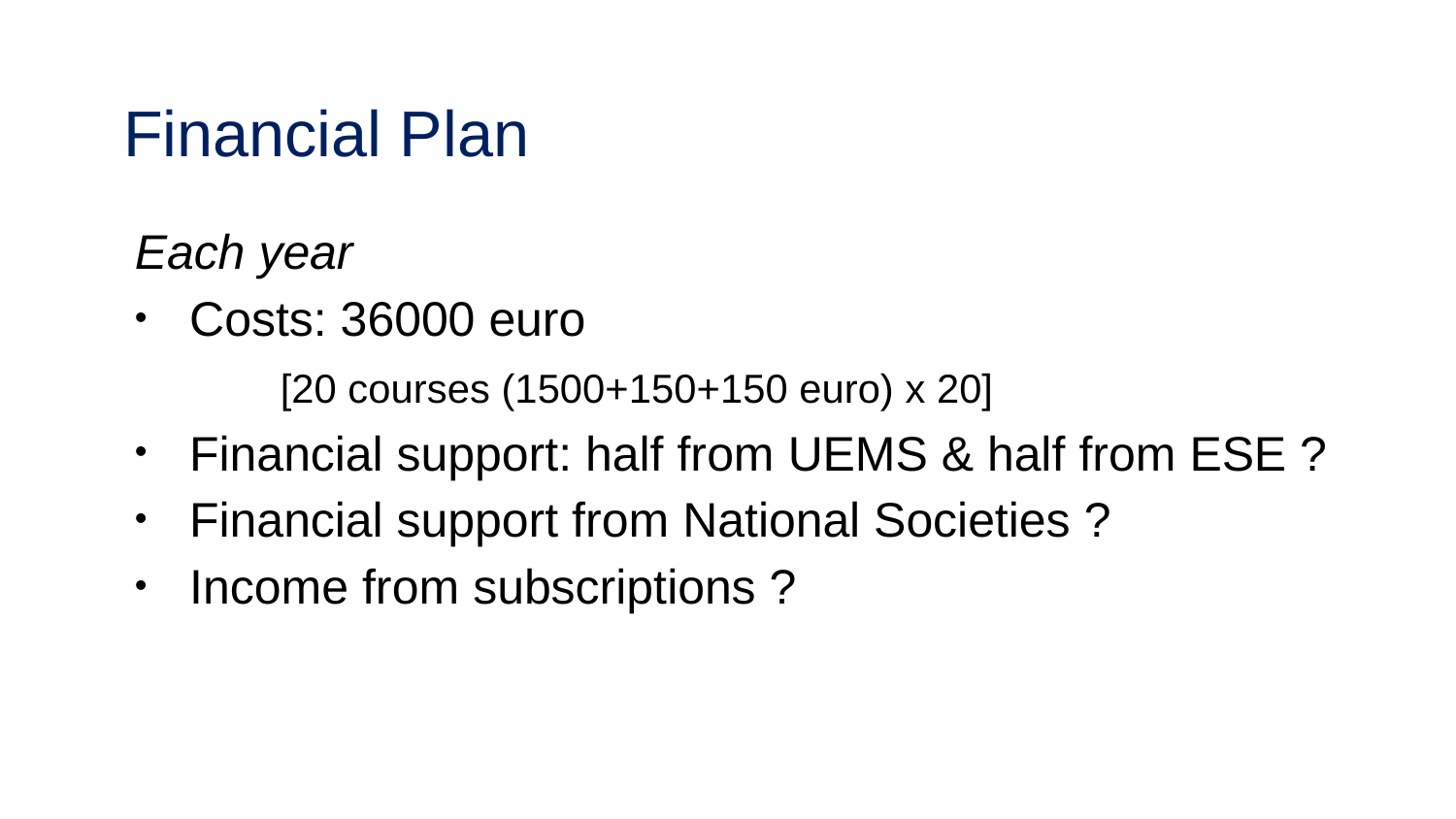

# Financial Plan
Each year
Costs: 36000 euro
	[20 courses (1500+150+150 euro) x 20]
Financial support: half from UEMS & half from ESE ?
Financial support from National Societies ?
Income from subscriptions ?